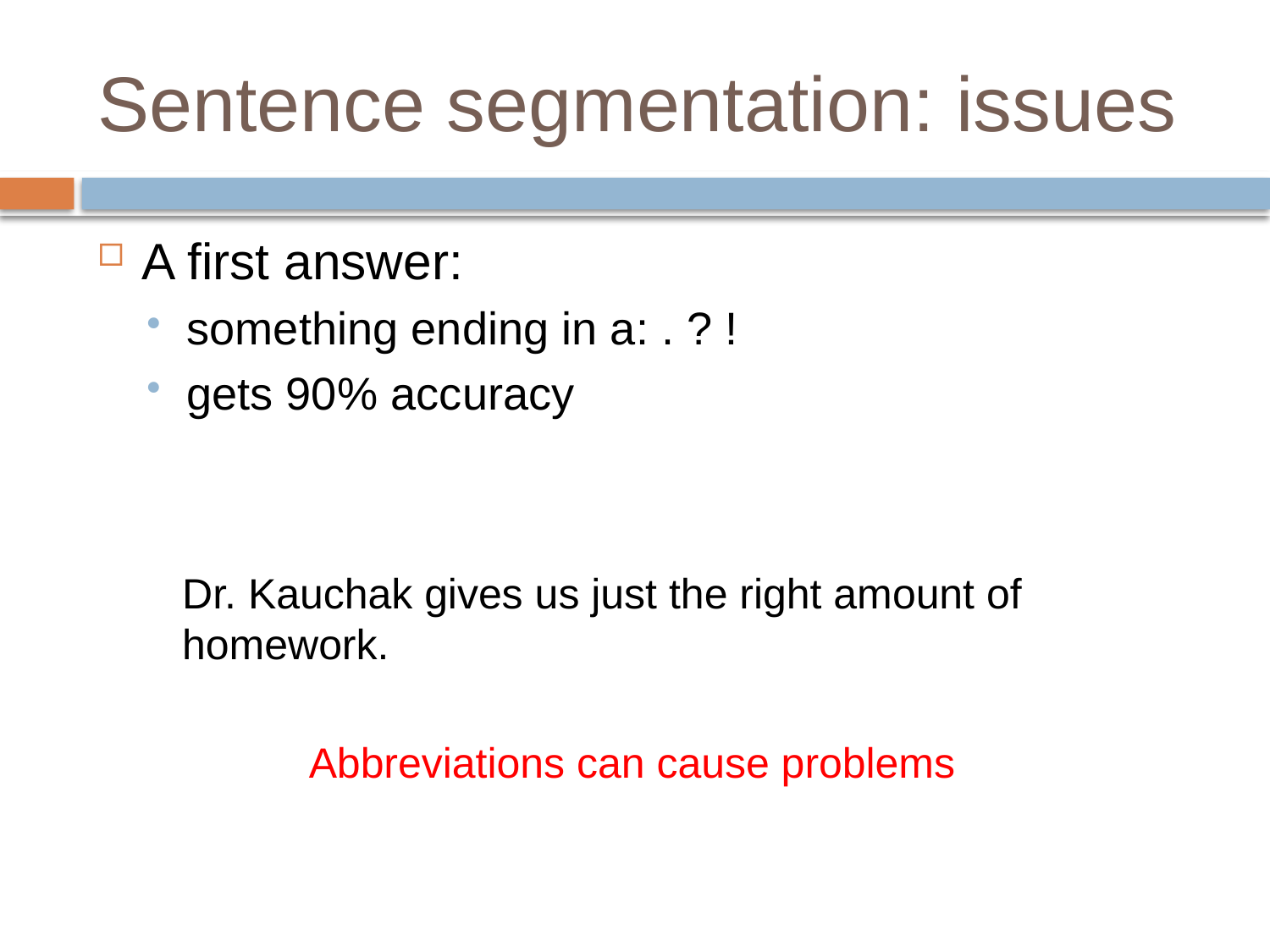

# Sentence segmentation: issues
A first answer:
something ending in a: . ? !
gets 90% accuracy

Dr. Kauchak gives us just the right amount of homework.
Abbreviations can cause problems